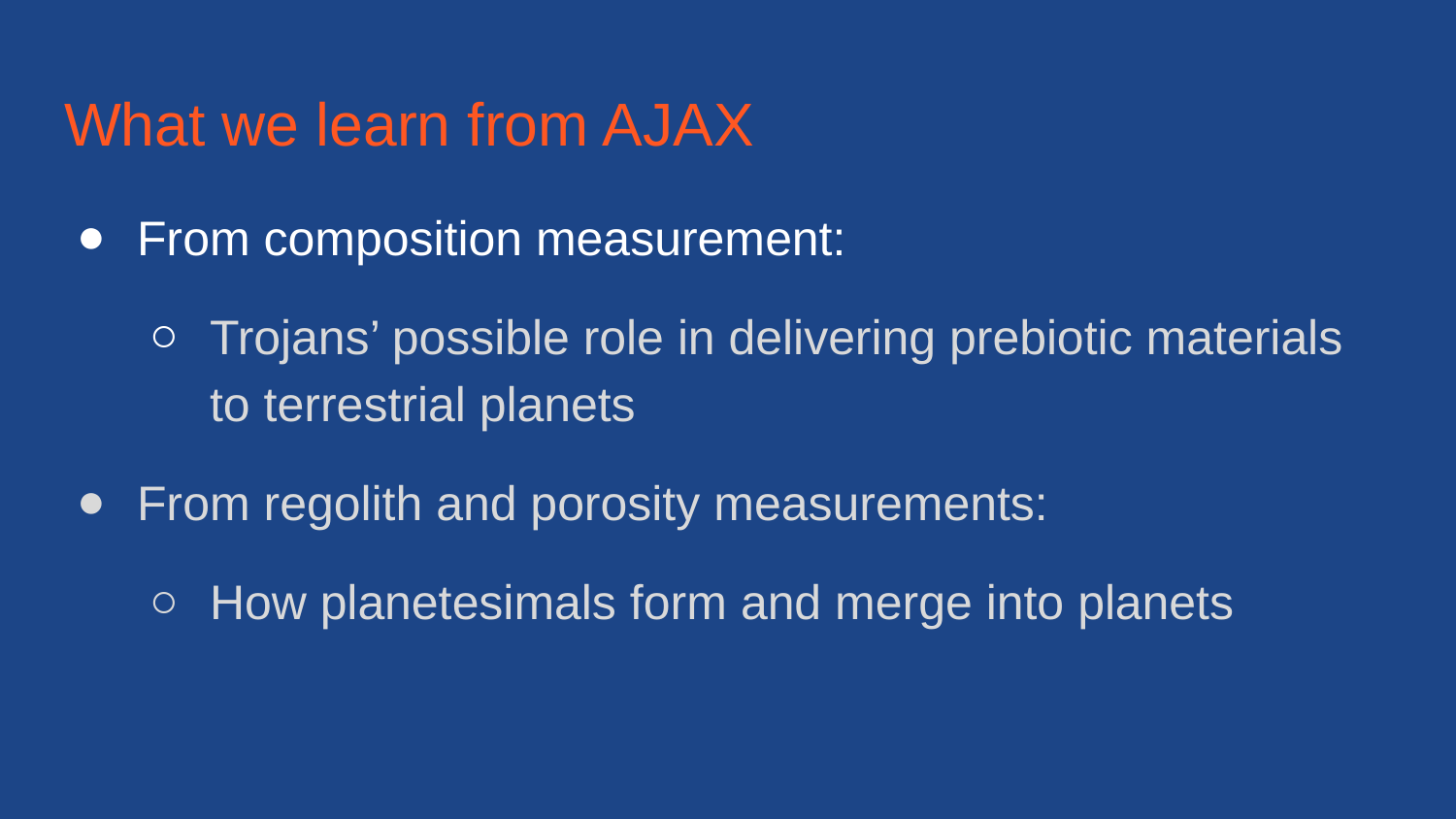

# What we learn from AJAX
From composition measurement:
Trojans’ possible role in delivering prebiotic materials to terrestrial planets
From regolith and porosity measurements:
How planetesimals form and merge into planets